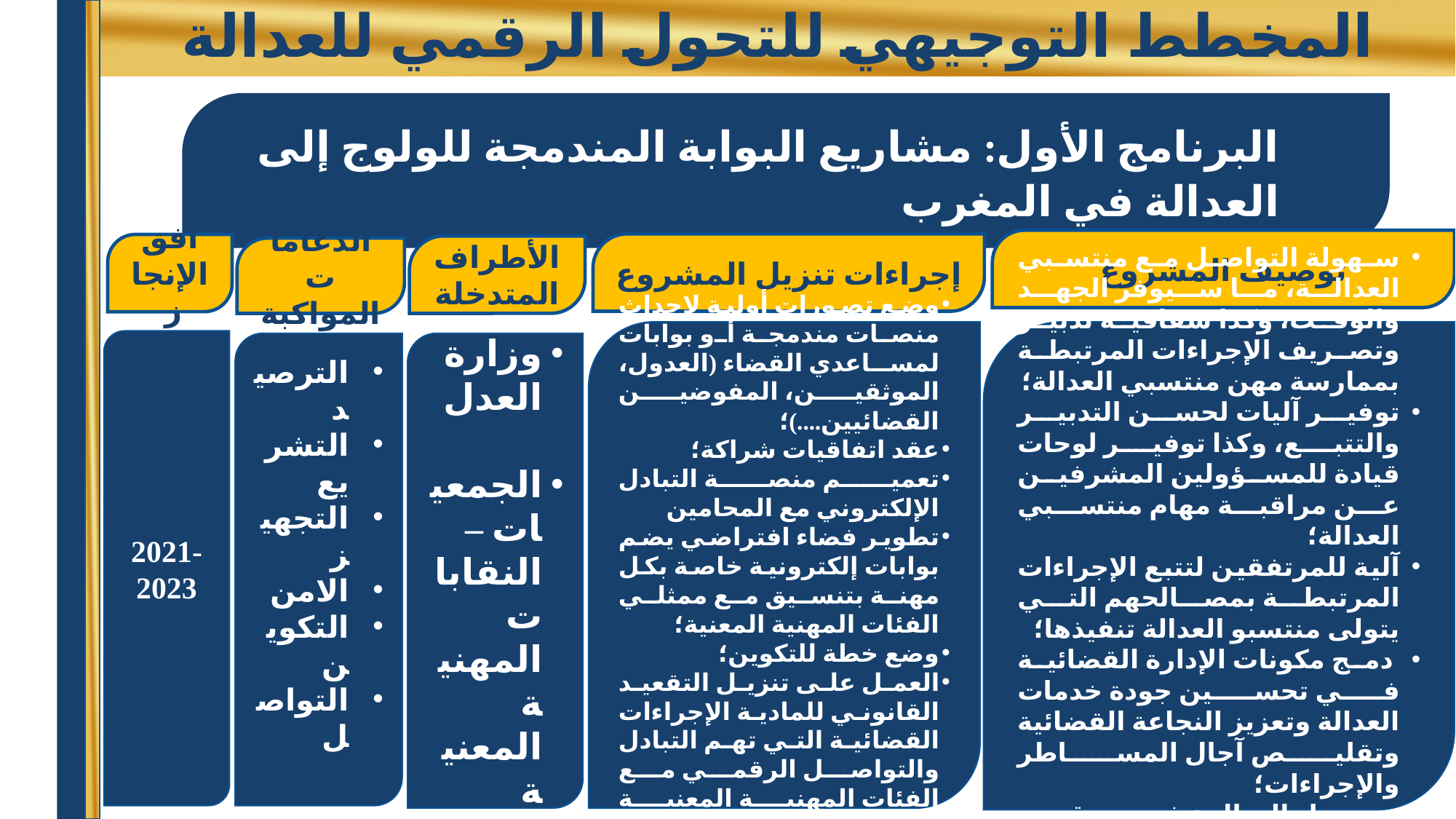

# المخطط التوجيهي للتحول الرقمي للعدالة

2. الفضاءات الافتراضية لمنتسبي العدالة
البرنامج الأول: مشاريع البوابة المندمجة للولوج إلى العدالة في المغرب
توصيف المشروع
إجراءات تنزيل المشروع
أفق الإنجاز
الأطراف المتدخلة
الدعامات المواكبة
وضع تصورات أولية لإحداث منصات مندمجة أو بوابات لمساعدي القضاء (العدول، الموثقين، المفوضين القضائيين....)؛
عقد اتفاقيات شراكة؛
تعميم منصة التبادل الإلكتروني مع المحامين
تطوير فضاء افتراضي يضم بوابات إلكترونية خاصة بكل مهنة بتنسيق مع ممثلي الفئات المهنية المعنية؛
وضع خطة للتكوين؛
العمل على تنزيل التقعيد القانوني للمادية الإجراءات القضائية التي تهم التبادل والتواصل الرقمي مع الفئات المهنية المعنية بالمشروع.
سهولة التواصل مع منتسبي العدالة، ما سيوفر الجهد والوقت، وكذا شفافية تدبير وتصريف الإجراءات المرتبطة بممارسة مهن منتسبي العدالة؛
توفير آليات لحسن التدبير والتتبع، وكذا توفير لوحات قيادة للمسؤولين المشرفين عن مراقبة مهام منتسبي العدالة؛
آلية للمرتفقين لتتبع الإجراءات المرتبطة بمصالحهم التي يتولى منتسبو العدالة تنفيذها؛
 دمج مكونات الإدارة القضائية في تحسين جودة خدمات العدالة وتعزيز النجاعة القضائية وتقليص آجال المساطر والإجراءات؛
تسهيل العدالة في تحقيق مهمتها، وتلبية احتياجات المرتفقين بكفاءة وفعالية.
2021-2023
الترصيد
التشريع
التجهيز
الامن
التكوين
التواصل

وزارة العدل

الجمعيات – النقابات المهنية المعنية